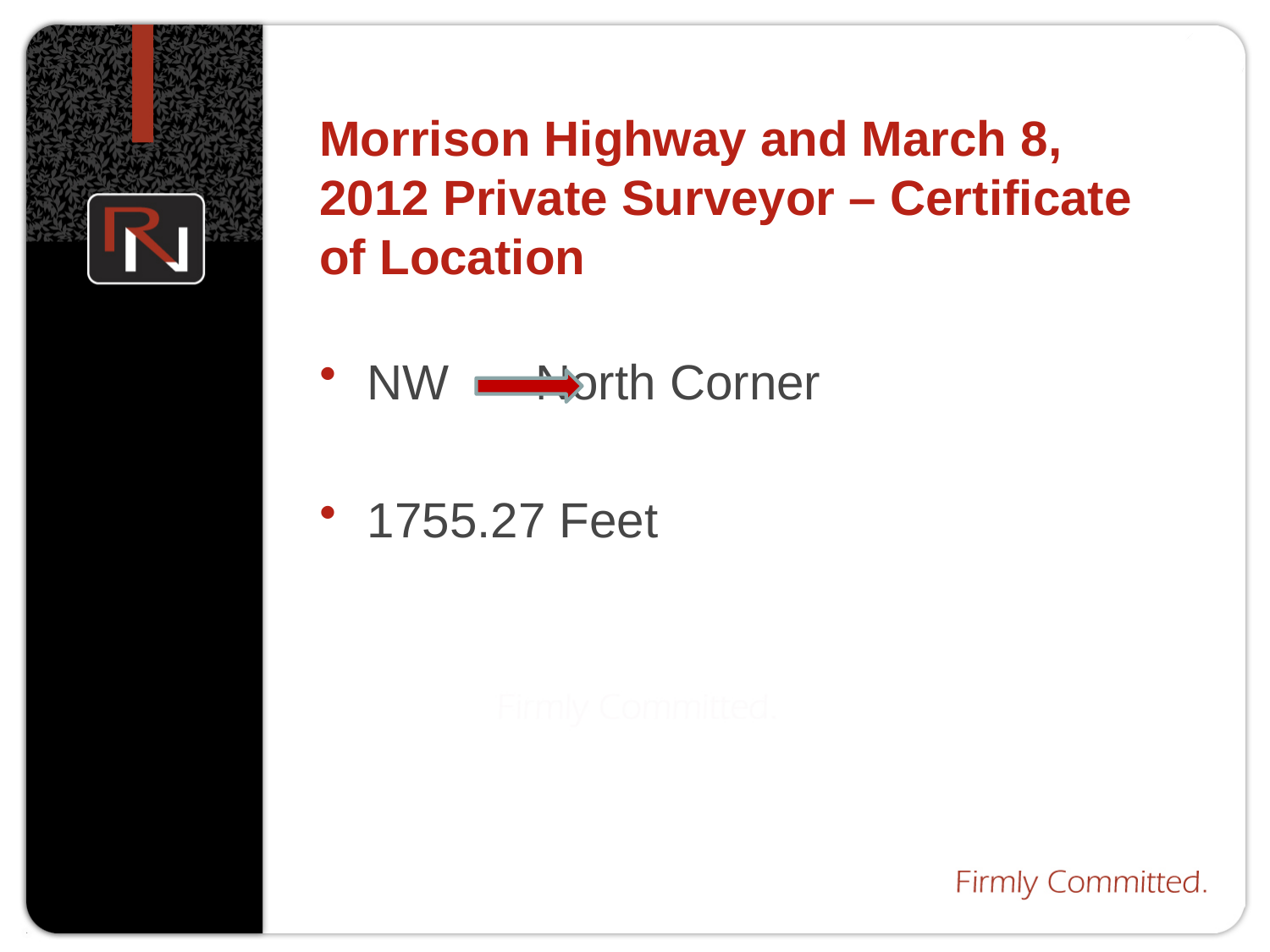

# Morrison Highway and March 8, 2012 Private Surveyor – Certificate of Location

NW	   North Corner

1755.27 Feet